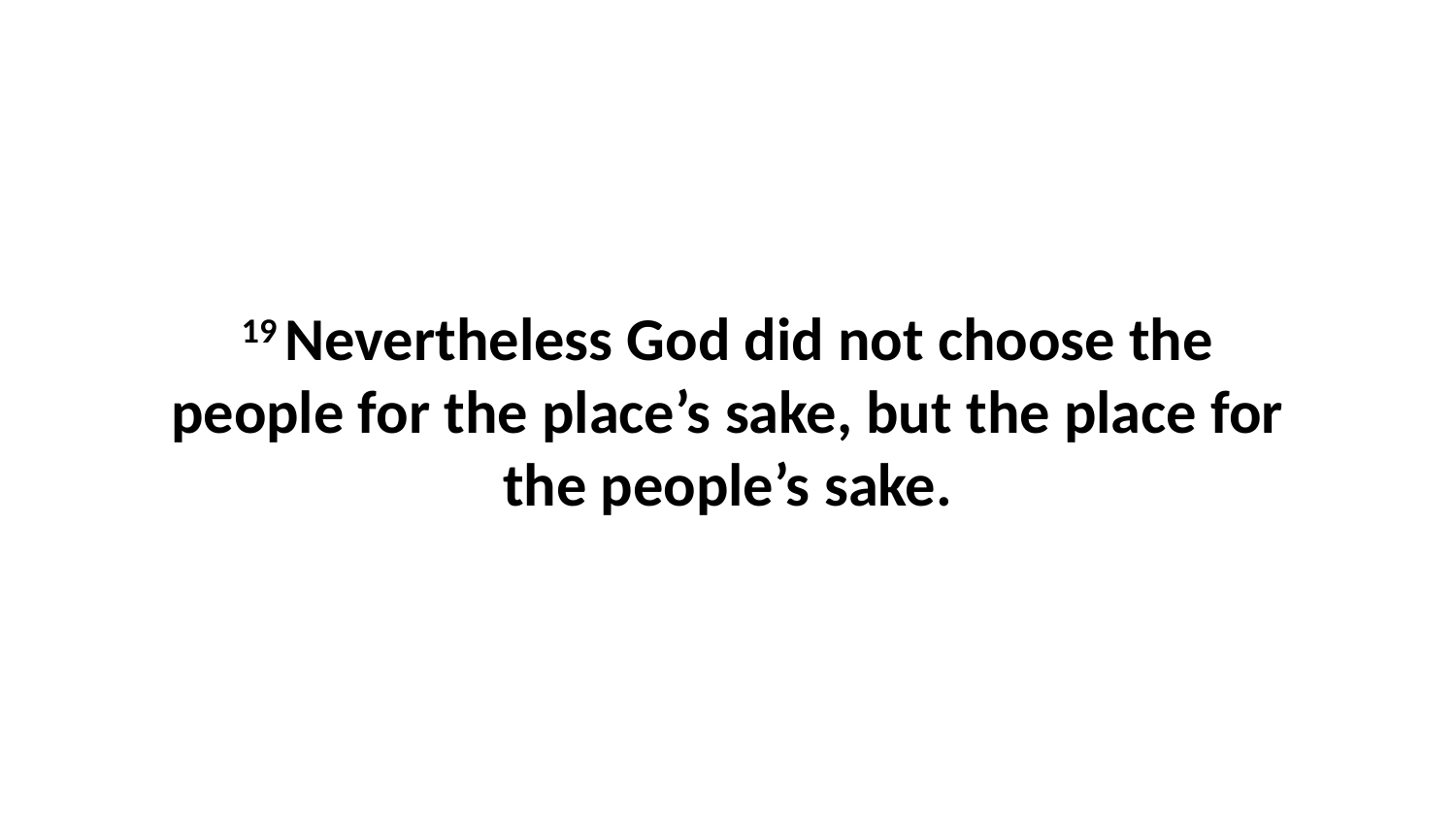

19 Nevertheless God did not choose the people for the place’s sake, but the place for the people’s sake.